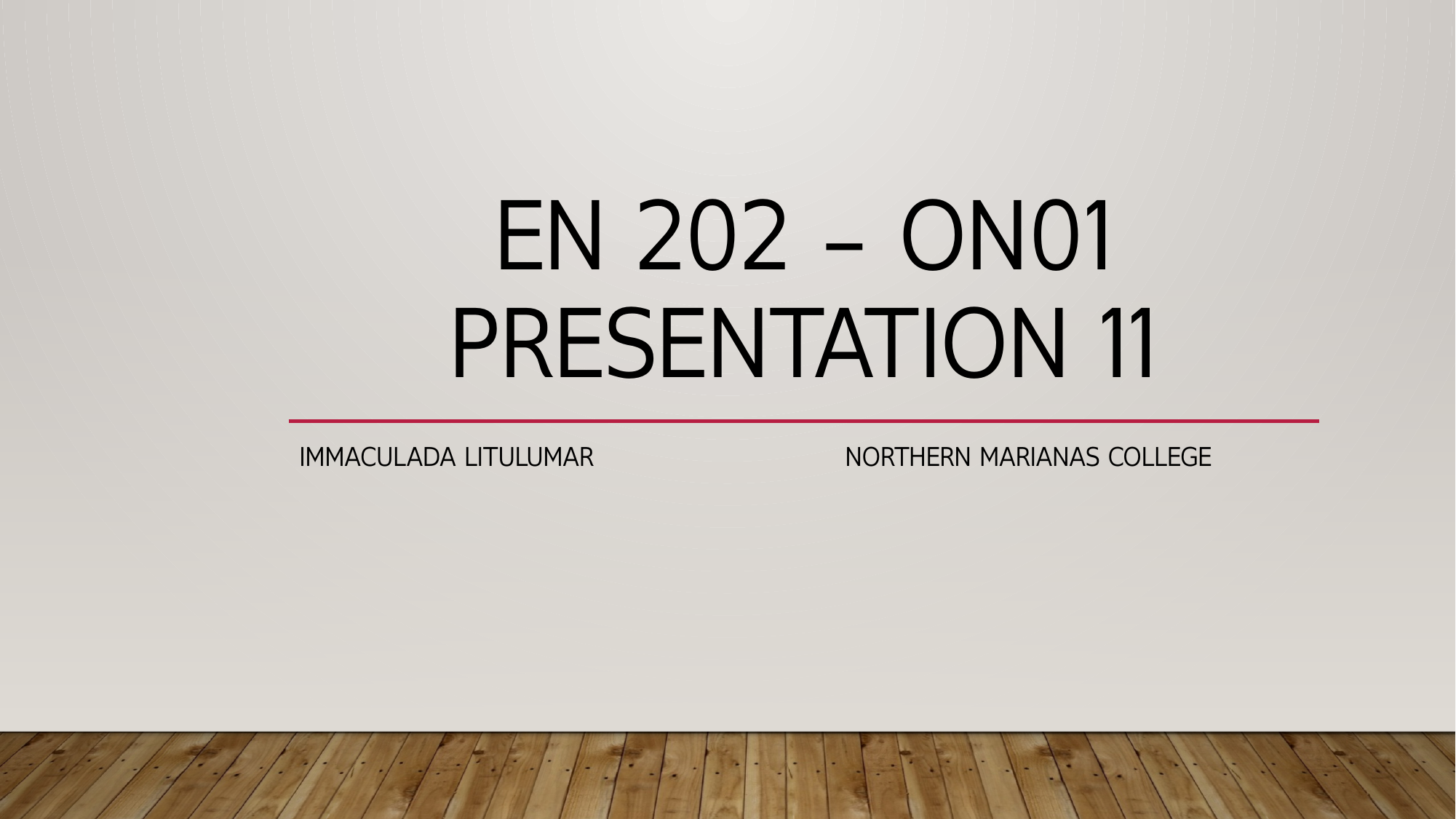

# EN 202 – ON01 Presentation 11
Immaculada Litulumar			Northern Marianas College